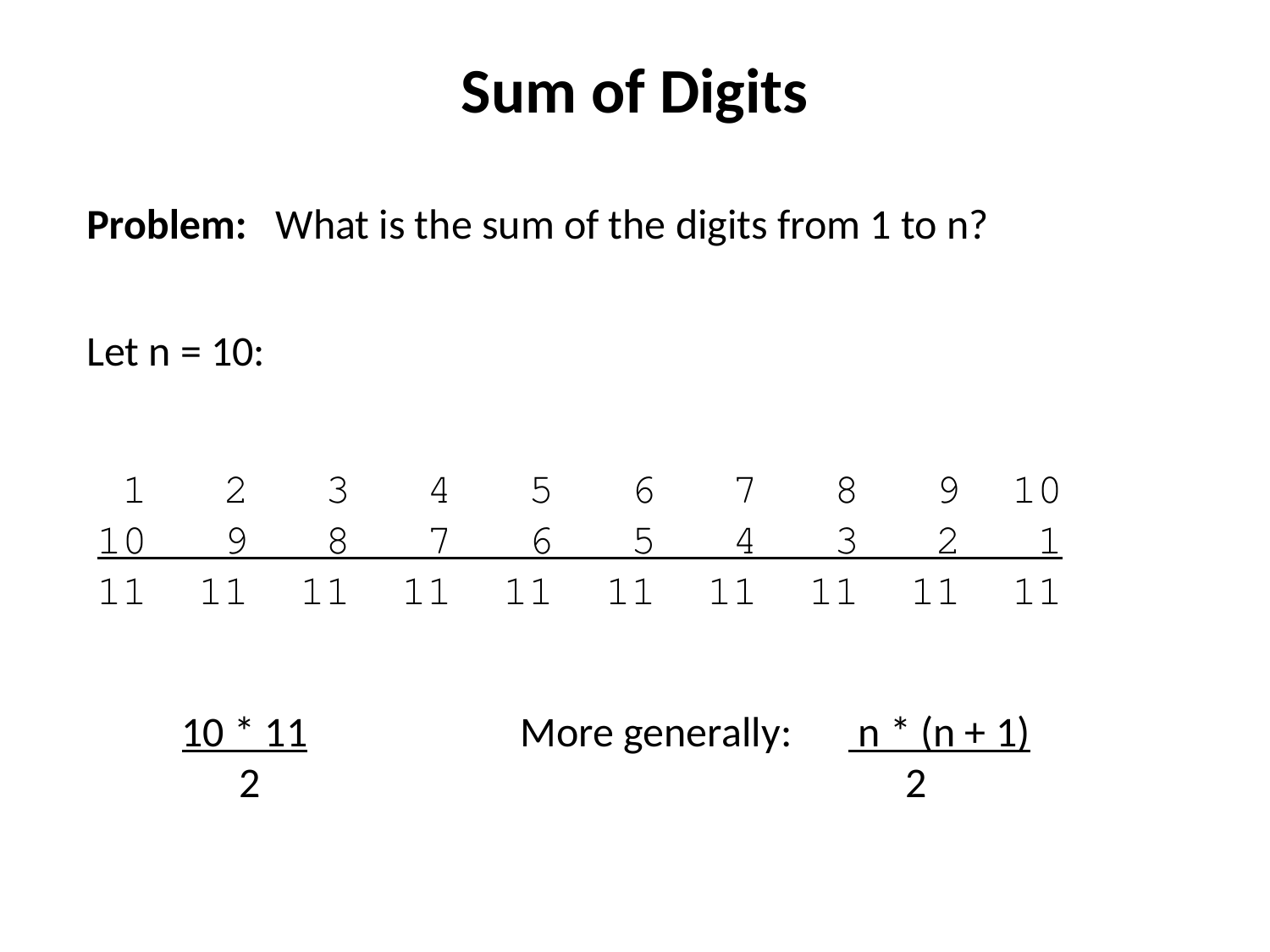

# Sum of Digits
Problem:   What is the sum of the digits from 1 to n?
Let n = 10:
 1   2   3   4   5   6   7   8   9  10
10   9   8   7   6   5   4   3   2   1
11  11  11  11  11  11  11  11  11  11
 n * (n + 1)
      2
10 * 11
      2
More generally: